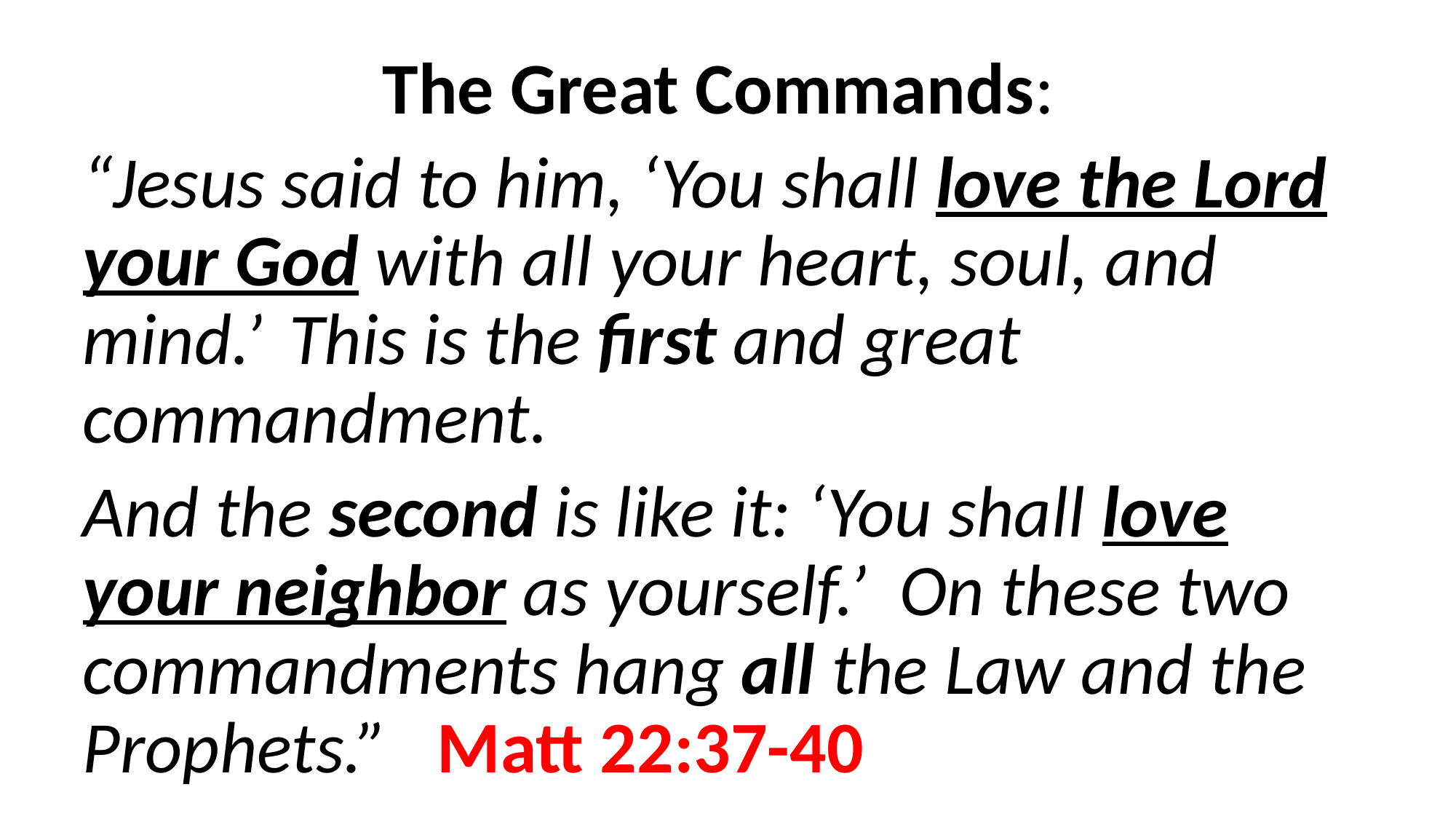

The Great Commands:
“Jesus said to him, ‘You shall love the Lord your God with all your heart, soul, and mind.’  This is the first and great commandment.
And the second is like it: ‘You shall love your neighbor as yourself.’  On these two commandments hang all the Law and the Prophets.”   Matt 22:37-40